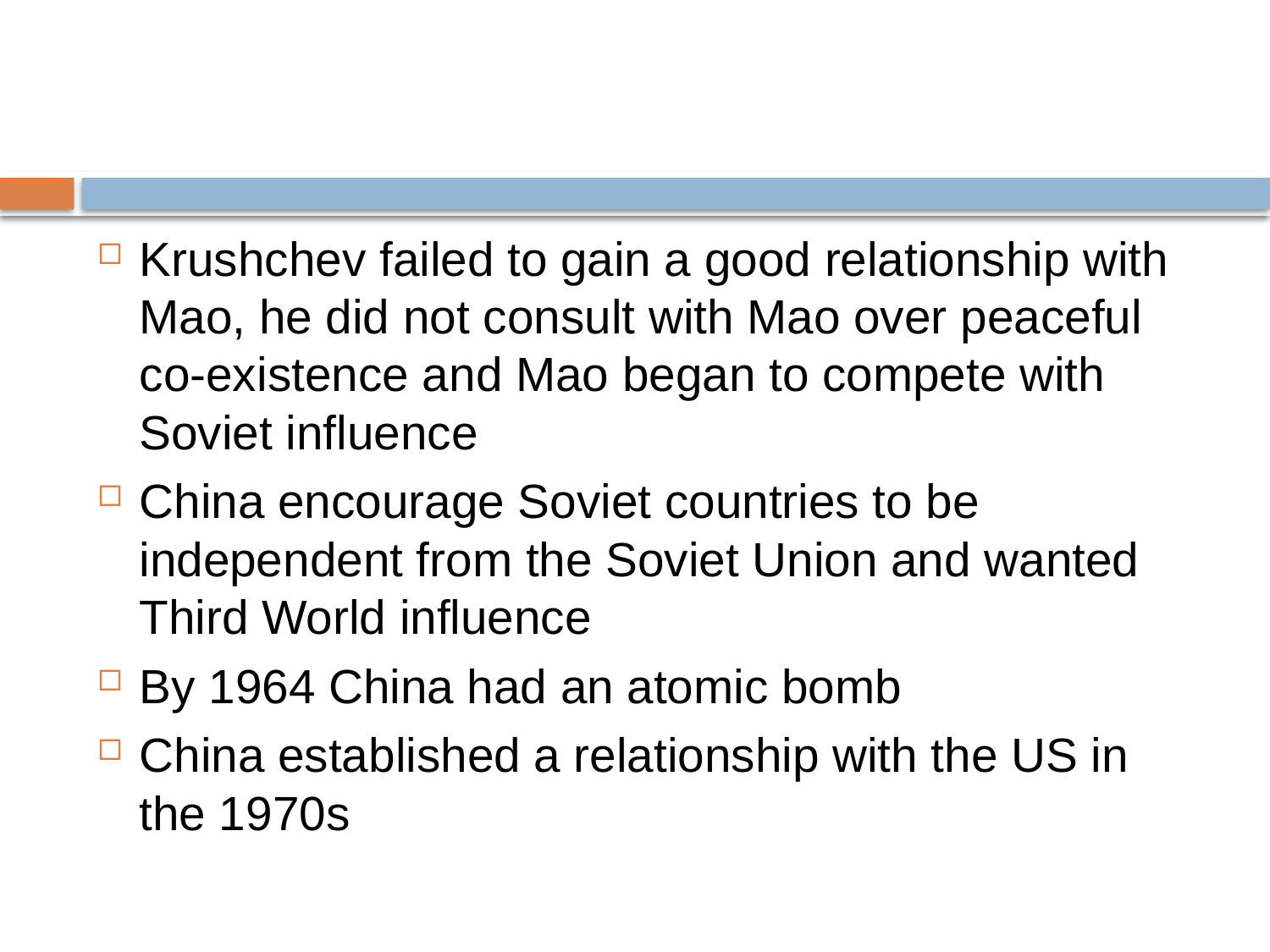

#
Krushchev failed to gain a good relationship with Mao, he did not consult with Mao over peaceful co-existence and Mao began to compete with Soviet influence
China encourage Soviet countries to be independent from the Soviet Union and wanted Third World influence
By 1964 China had an atomic bomb
China established a relationship with the US in the 1970s